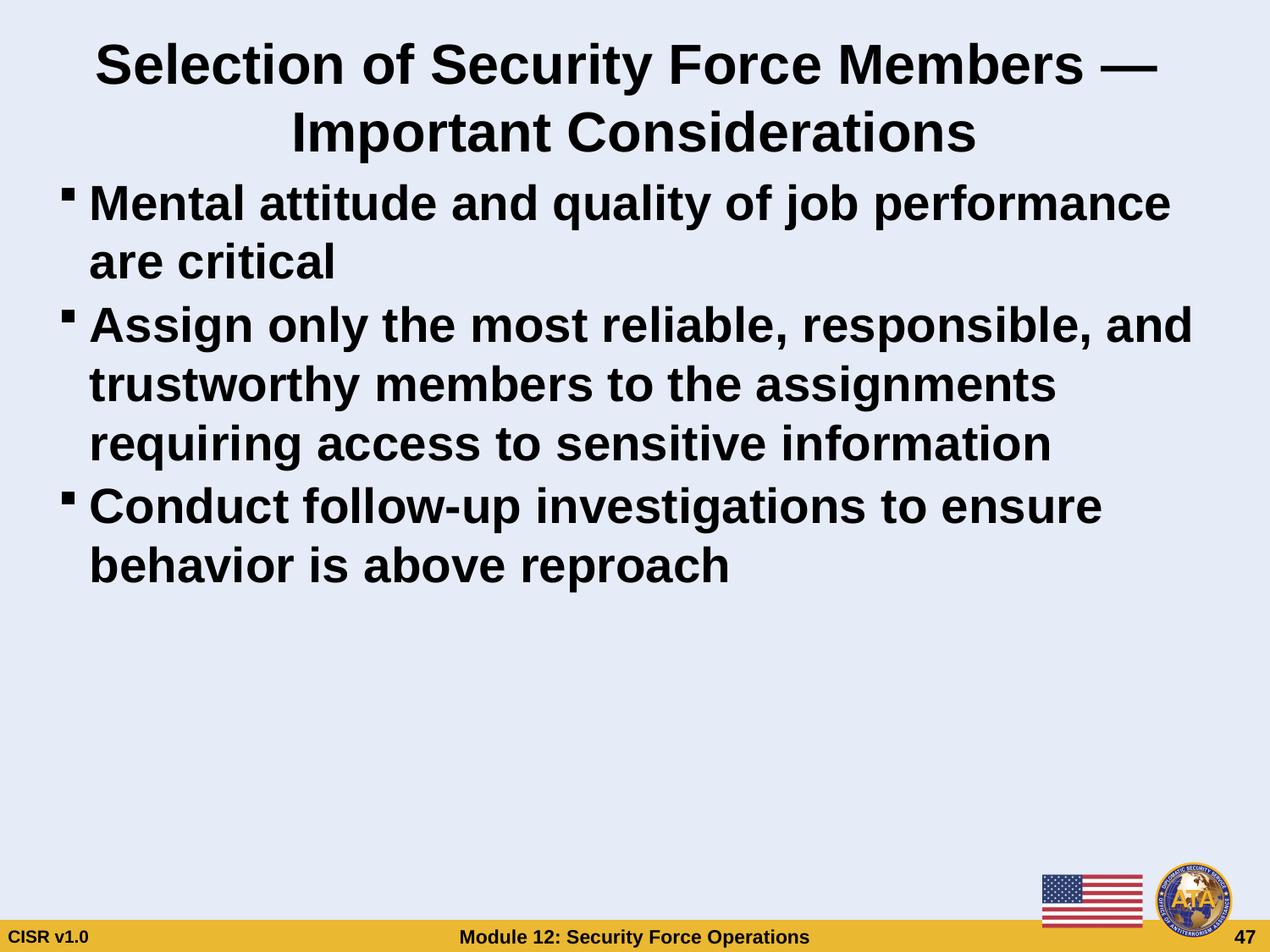

# Selection of Security Force Members — Important Considerations
Mental attitude and quality of job performance are critical
Assign only the most reliable, responsible, and trustworthy members to the assignments requiring access to sensitive information
Conduct follow-up investigations to ensure behavior is above reproach
Selection of Security Force Members —
Important Considerations
Mental attitude and quality of job performance are critical
Assign only the most reliable, responsible, and trustworthy members to the assignments requiring access to sensitive information
Conduct follow-up investigations to ensure behavior is above reproach
CISR v1.0
Module 12: Security Force Operations
 47